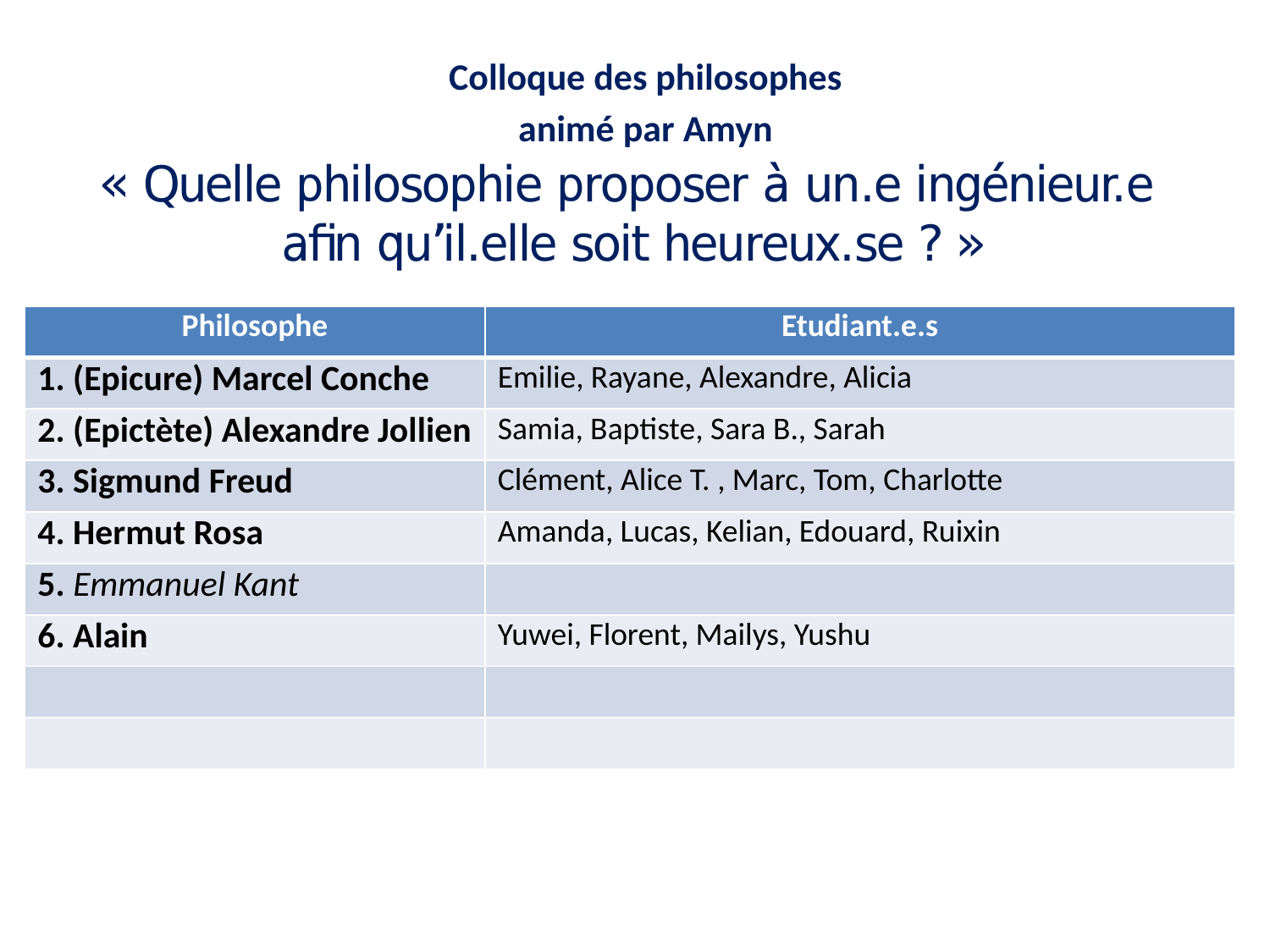

Colloque des philosophes
animé par Amyn

« Quelle philosophie proposer à un.e ingénieur.e
afin qu’il.elle soit heureux.se ? »
| Philosophe | Etudiant.e.s |
| --- | --- |
| 1. (Epicure) Marcel Conche | Emilie, Rayane, Alexandre, Alicia |
| 2. (Epictète) Alexandre Jollien | Samia, Baptiste, Sara B., Sarah |
| 3. Sigmund Freud | Clément, Alice T. , Marc, Tom, Charlotte |
| 4. Hermut Rosa | Amanda, Lucas, Kelian, Edouard, Ruixin |
| 5. Emmanuel Kant |  |
| 6. Alain | Yuwei, Florent, Mailys, Yushu |
|  |  |
|  |  |